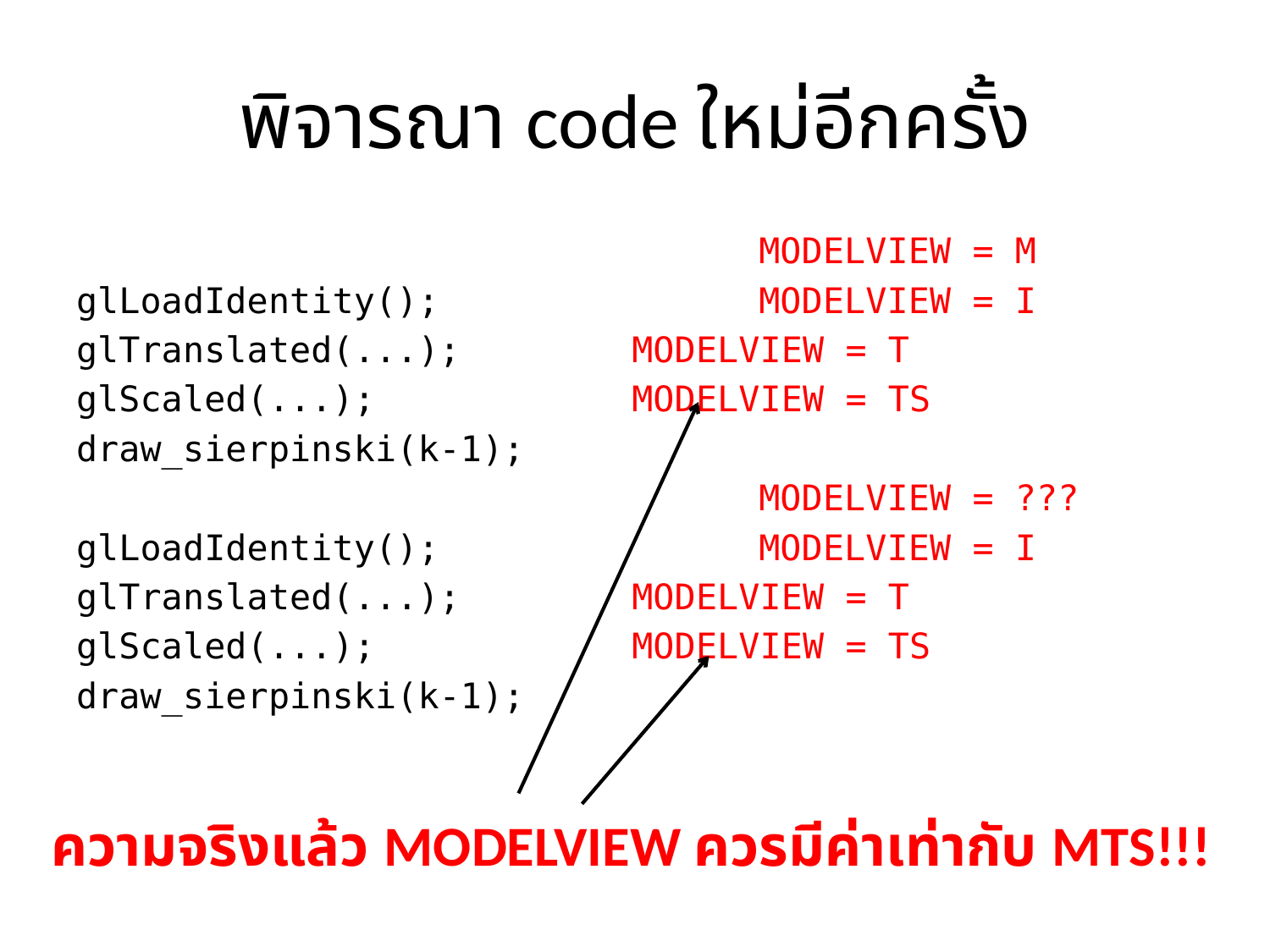

# พิจารณา code ใหม่อีกครั้ง
						MODELVIEW = M
glLoadIdentity();			MODELVIEW = I
glTranslated(...);		MODELVIEW = T
glScaled(...);			MODELVIEW = TS
draw_sierpinski(k-1);
						MODELVIEW = ???
glLoadIdentity();			MODELVIEW = I
glTranslated(...);		MODELVIEW = T
glScaled(...);			MODELVIEW = TS
draw_sierpinski(k-1);

ความจริงแล้ว MODELVIEW ควรมีค่าเท่ากับ MTS!!!